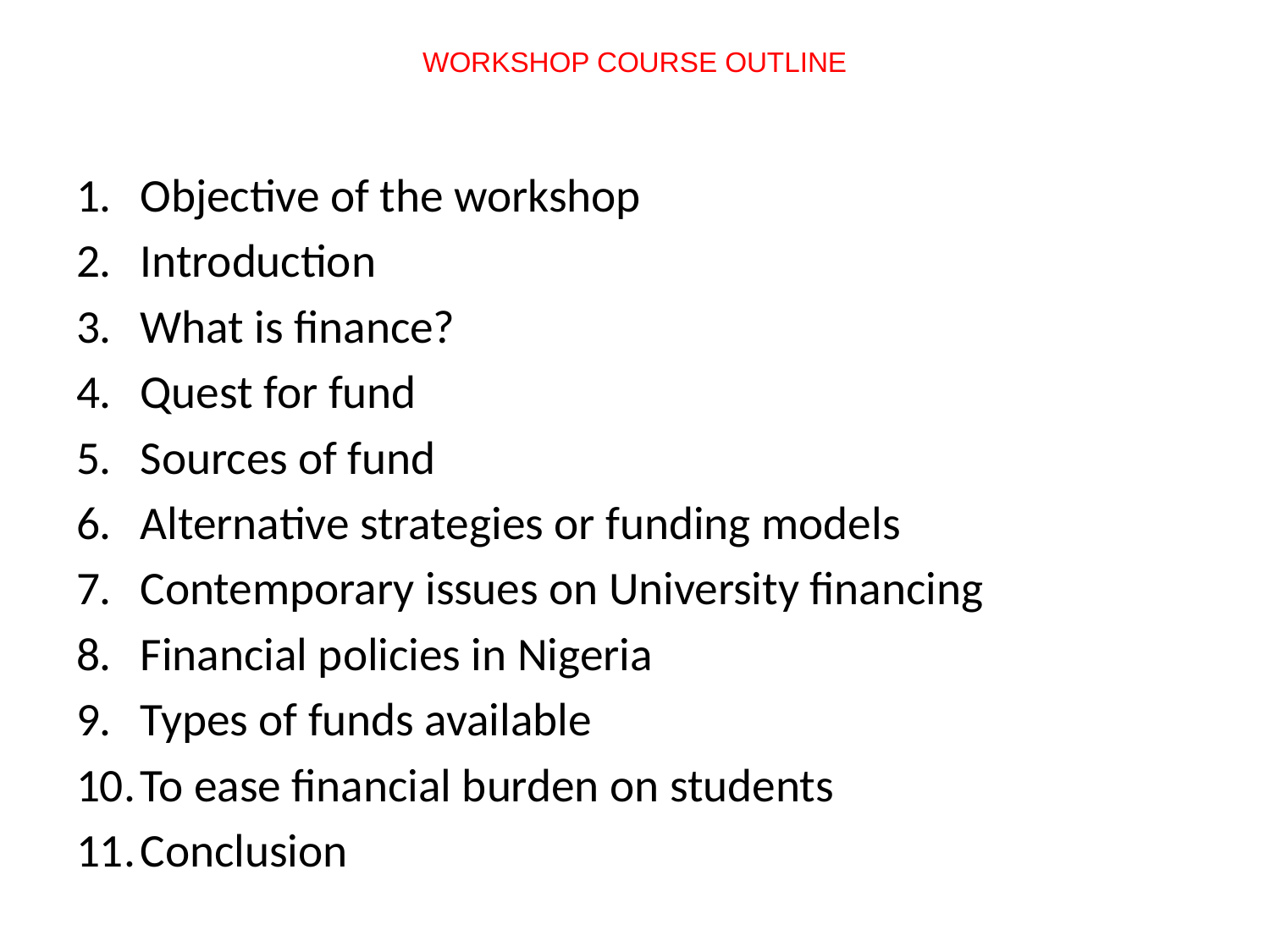

# WORKSHOP COURSE OUTLINE
Objective of the workshop
Introduction
What is finance?
Quest for fund
Sources of fund
Alternative strategies or funding models
Contemporary issues on University financing
Financial policies in Nigeria
Types of funds available
To ease financial burden on students
Conclusion